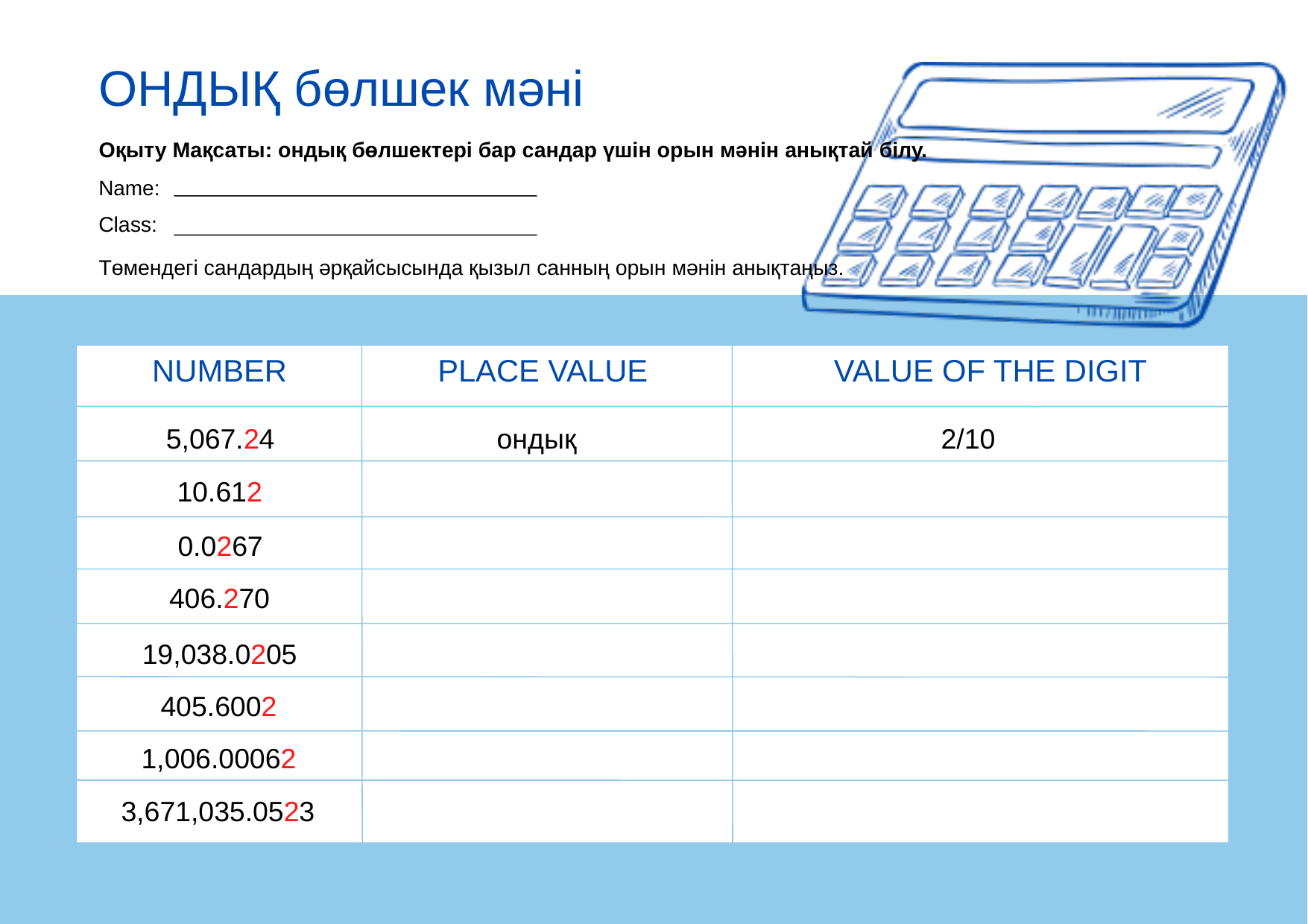

ОНДЫҚ бөлшек мәні

Оқыту Мақсаты: ондық бөлшектері бар сандар үшін орын мәнін анықтай білу.
Name:

Class:

Төмендегі сандардың әрқайсысында қызыл санның орын мәнін анықтаңыз.

NUMBER
PLACE VALUE
VALUE OF THE DIGIT

Tens
5,067.24
ондық
60
2/10

10.612

0.0267

406.270

19,038.0205

405.6002

1,006.00062

3,671,035.0523